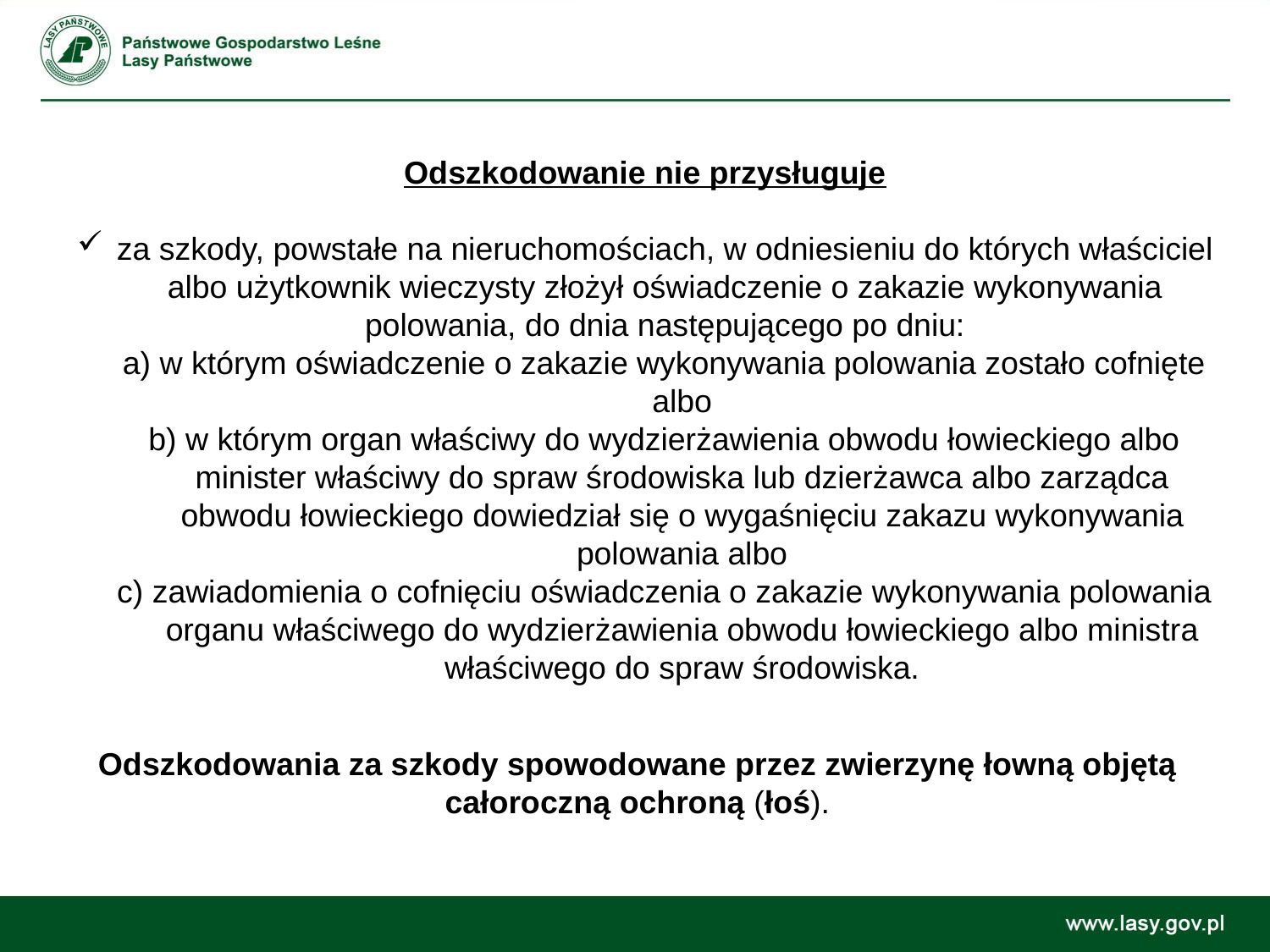

Odszkodowanie nie przysługuje

za szkody, powstałe na nieruchomościach, w odniesieniu do których właściciel albo użytkownik wieczysty złożył oświadczenie o zakazie wykonywania polowania, do dnia następującego po dniu:
a) w którym oświadczenie o zakazie wykonywania polowania zostało cofnięte albo
b) w którym organ właściwy do wydzierżawienia obwodu łowieckiego albo minister właściwy do spraw środowiska lub dzierżawca albo zarządca obwodu łowieckiego dowiedział się o wygaśnięciu zakazu wykonywania polowania albo
c) zawiadomienia o cofnięciu oświadczenia o zakazie wykonywania polowania organu właściwego do wydzierżawienia obwodu łowieckiego albo ministra właściwego do spraw środowiska.

Odszkodowania za szkody spowodowane przez zwierzynę łowną objętą całoroczną ochroną (łoś).